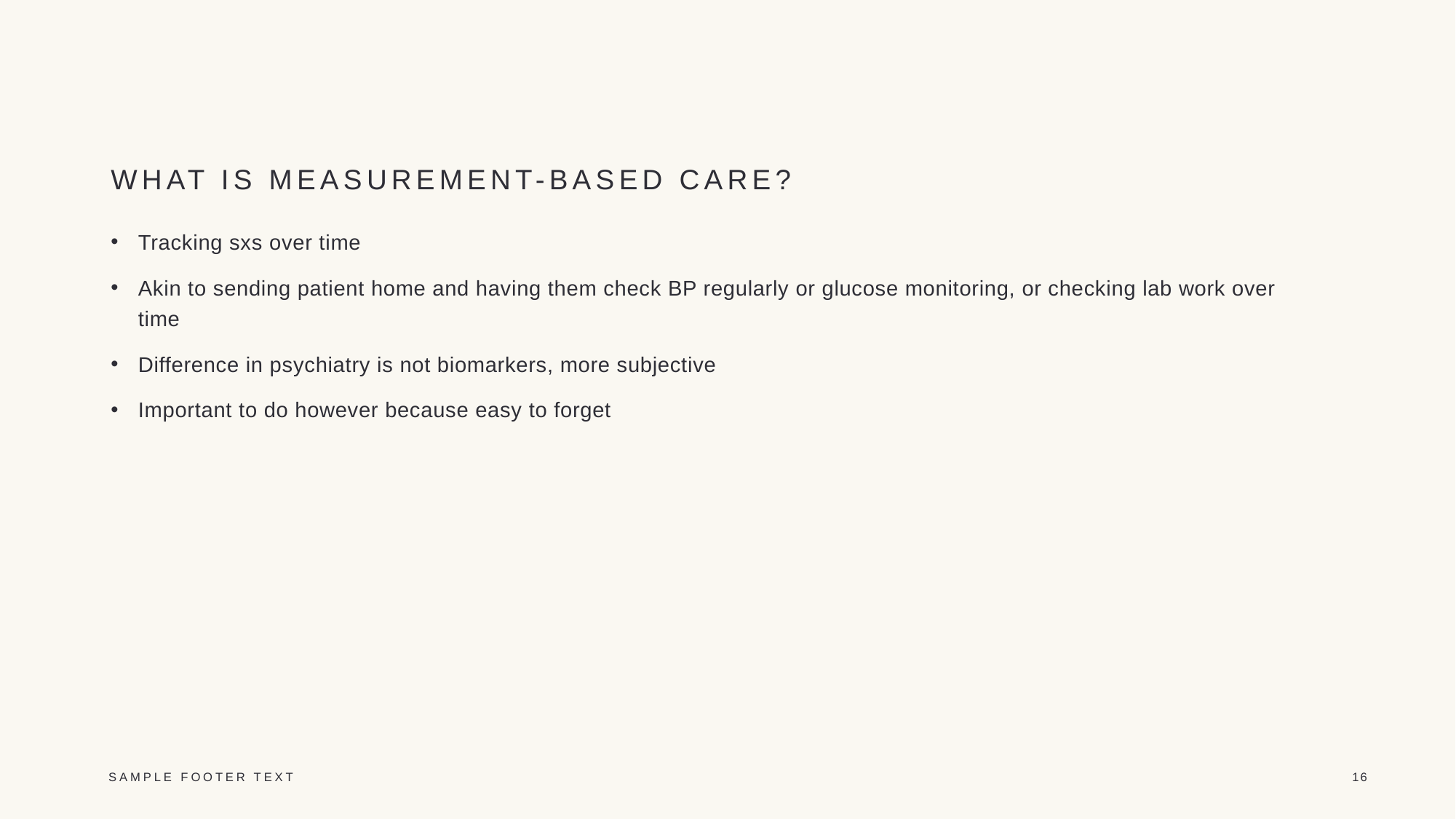

# What is measurement-based Care?
Tracking sxs over time
Akin to sending patient home and having them check BP regularly or glucose monitoring, or checking lab work over time
Difference in psychiatry is not biomarkers, more subjective
Important to do however because easy to forget
Sample Footer Text
16